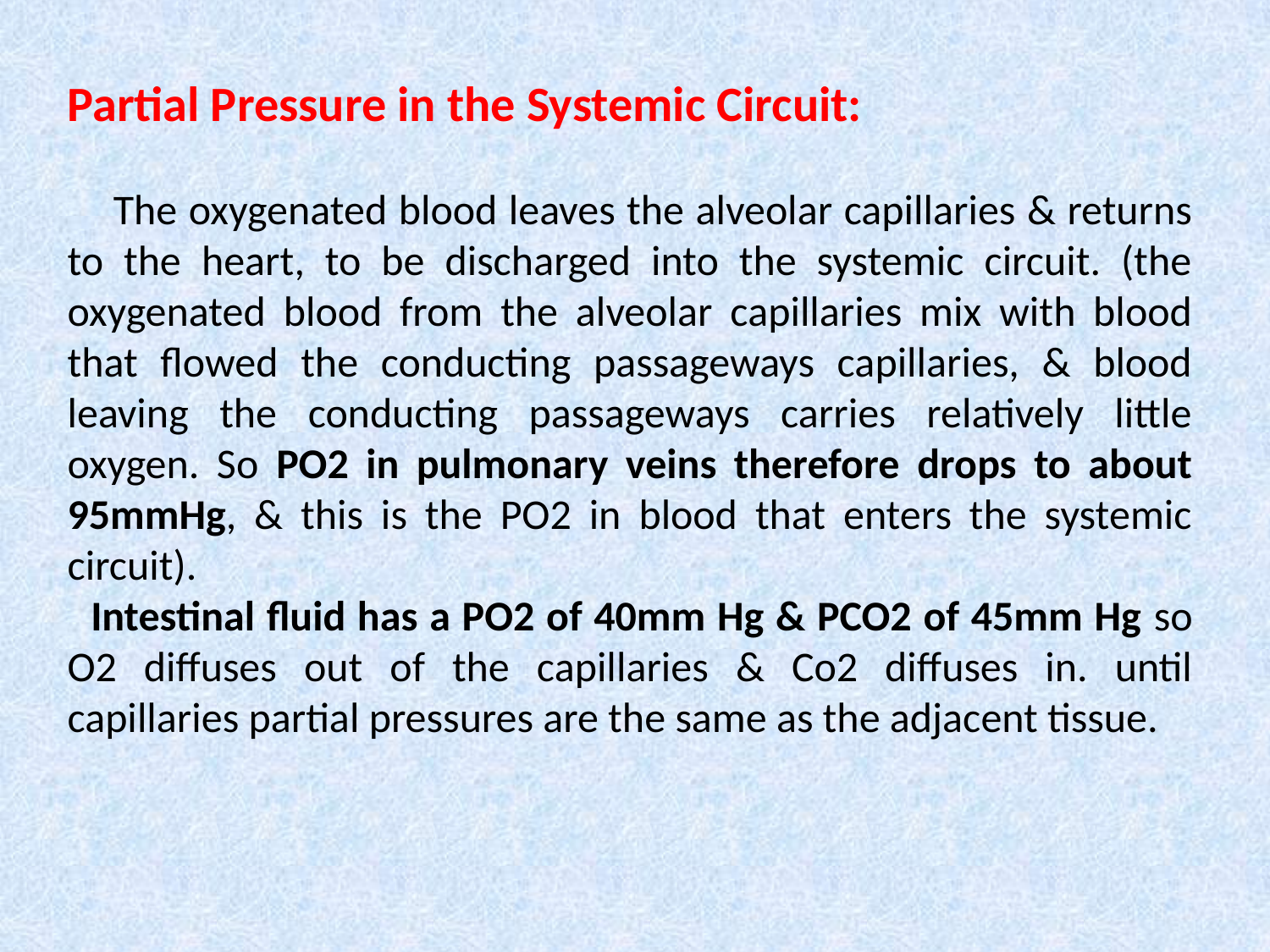

Partial Pressure in the Systemic Circuit:

    The oxygenated blood leaves the alveolar capillaries & returns to the heart, to be discharged into the systemic circuit. (the oxygenated blood from the alveolar capillaries mix with blood that flowed the conducting passageways capillaries, & blood leaving the conducting passageways carries relatively little oxygen. So PO2 in pulmonary veins therefore drops to about 95mmHg, & this is the PO2 in blood that enters the systemic circuit).
  Intestinal fluid has a PO2 of 40mm Hg & PCO2 of 45mm Hg so O2 diffuses out of the capillaries & Co2 diffuses in. until capillaries partial pressures are the same as the adjacent tissue.